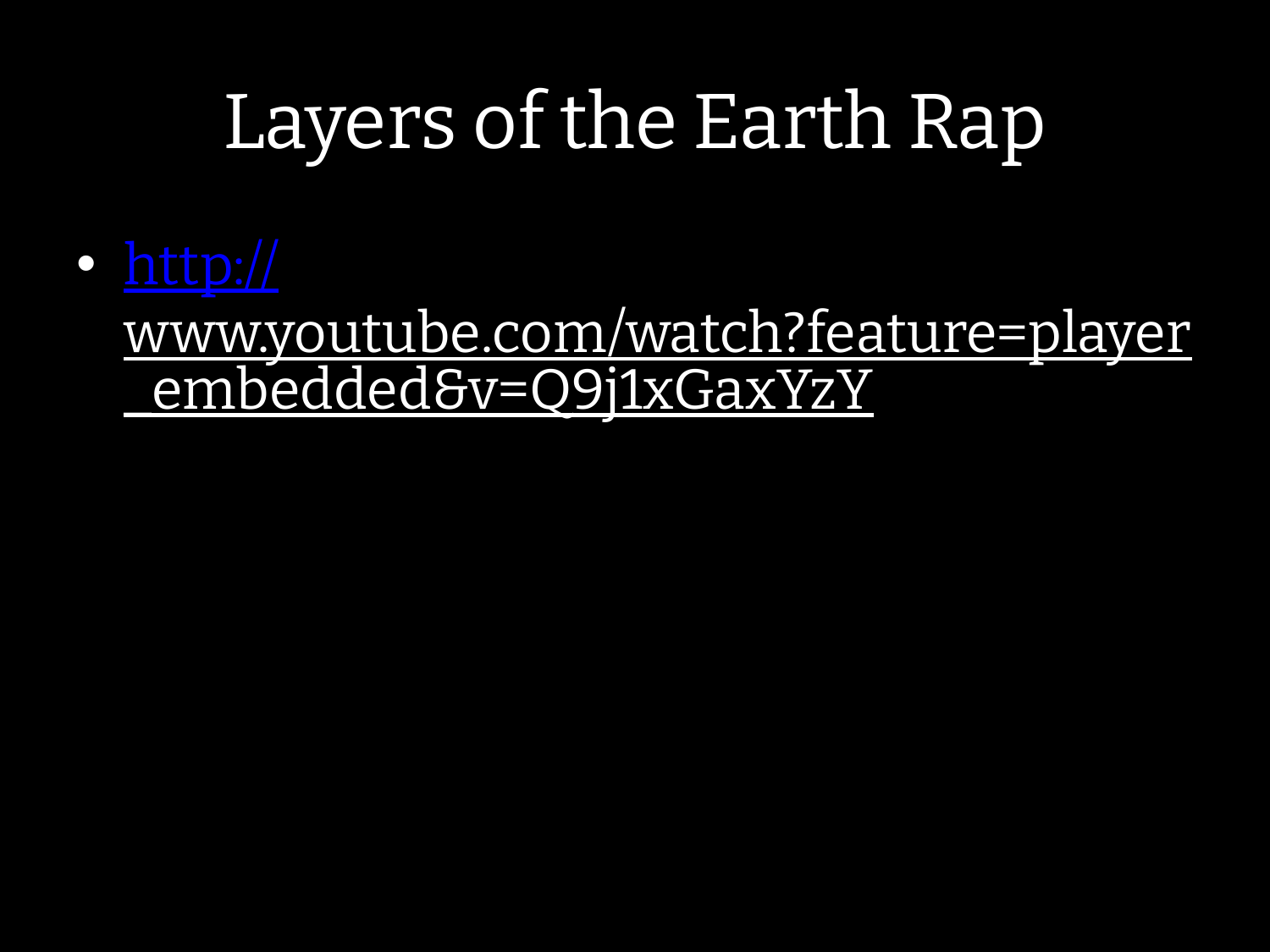

# Layers of the Earth Rap
http://www.youtube.com/watch?feature=player_embedded&v=Q9j1xGaxYzY